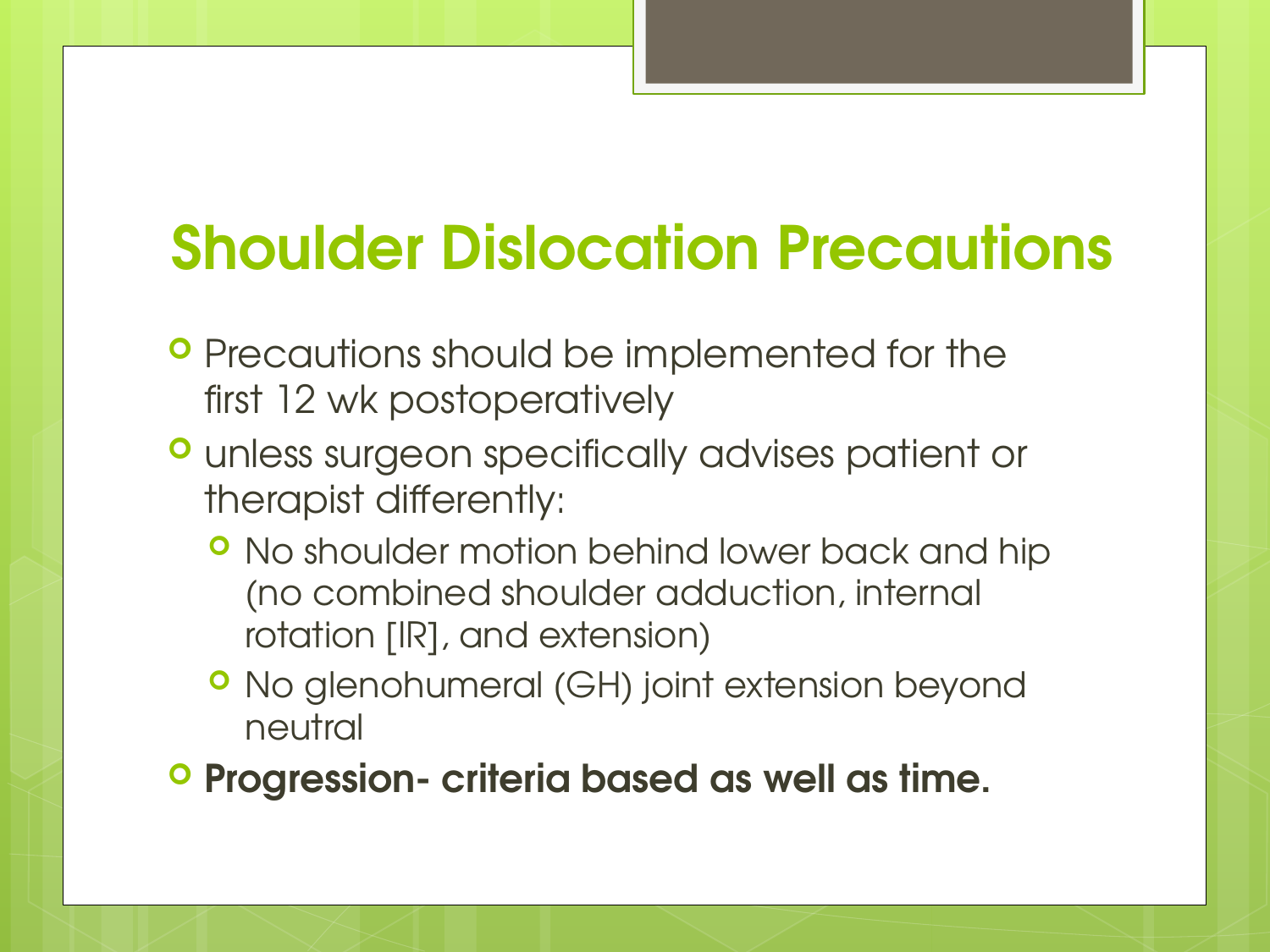

# Shoulder Dislocation Precautions
Precautions should be implemented for the first 12 wk postoperatively
unless surgeon specifically advises patient or therapist differently:
No shoulder motion behind lower back and hip (no combined shoulder adduction, internal rotation [IR], and extension)
No glenohumeral (GH) joint extension beyond neutral
Progression- criteria based as well as time.